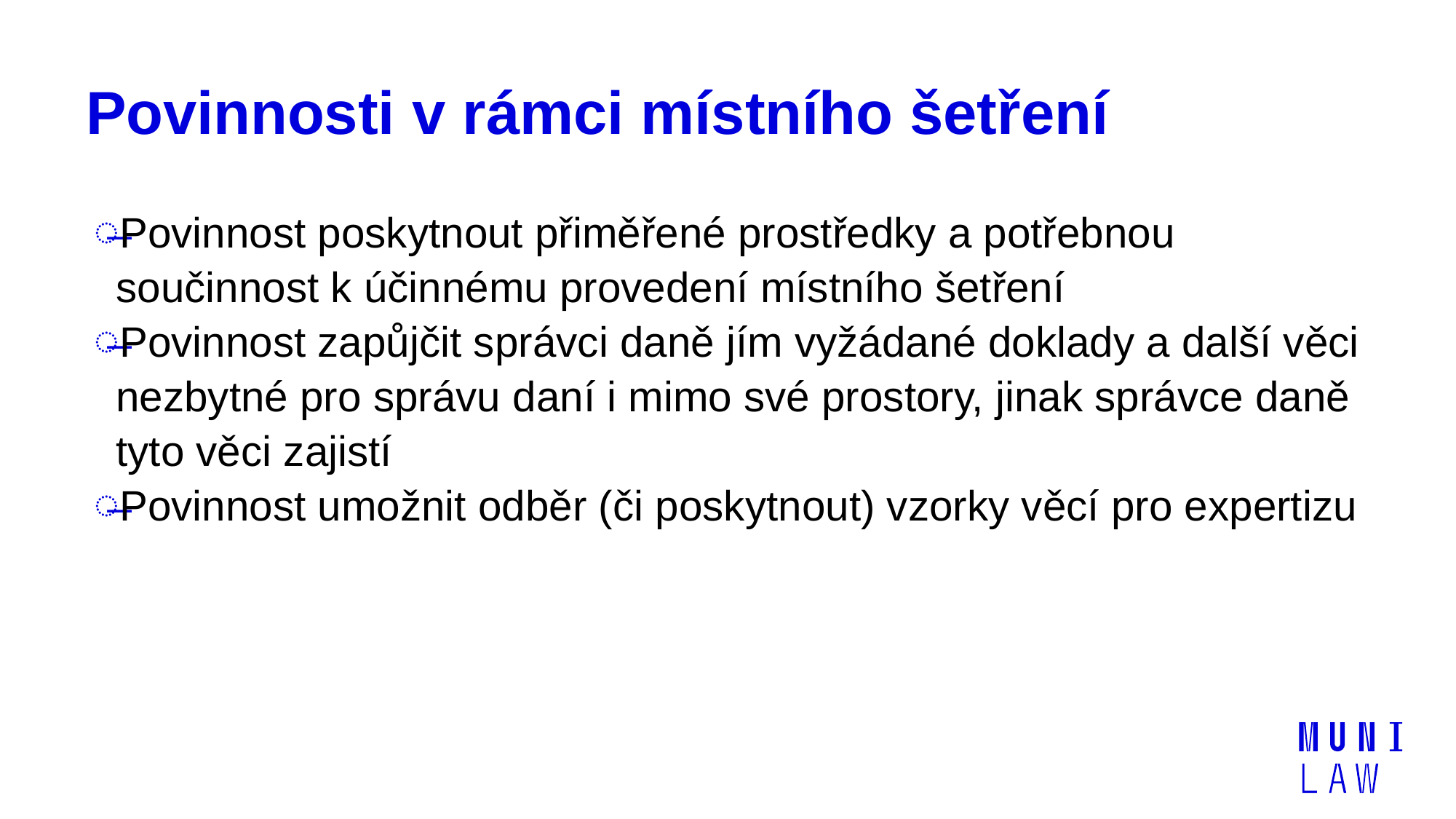

# Povinnosti v rámci místního šetření
Povinnost poskytnout přiměřené prostředky a potřebnou součinnost k účinnému provedení místního šetření
Povinnost zapůjčit správci daně jím vyžádané doklady a další věci nezbytné pro správu daní i mimo své prostory, jinak správce daně tyto věci zajistí
Povinnost umožnit odběr (či poskytnout) vzorky věcí pro expertizu
16.02.2022